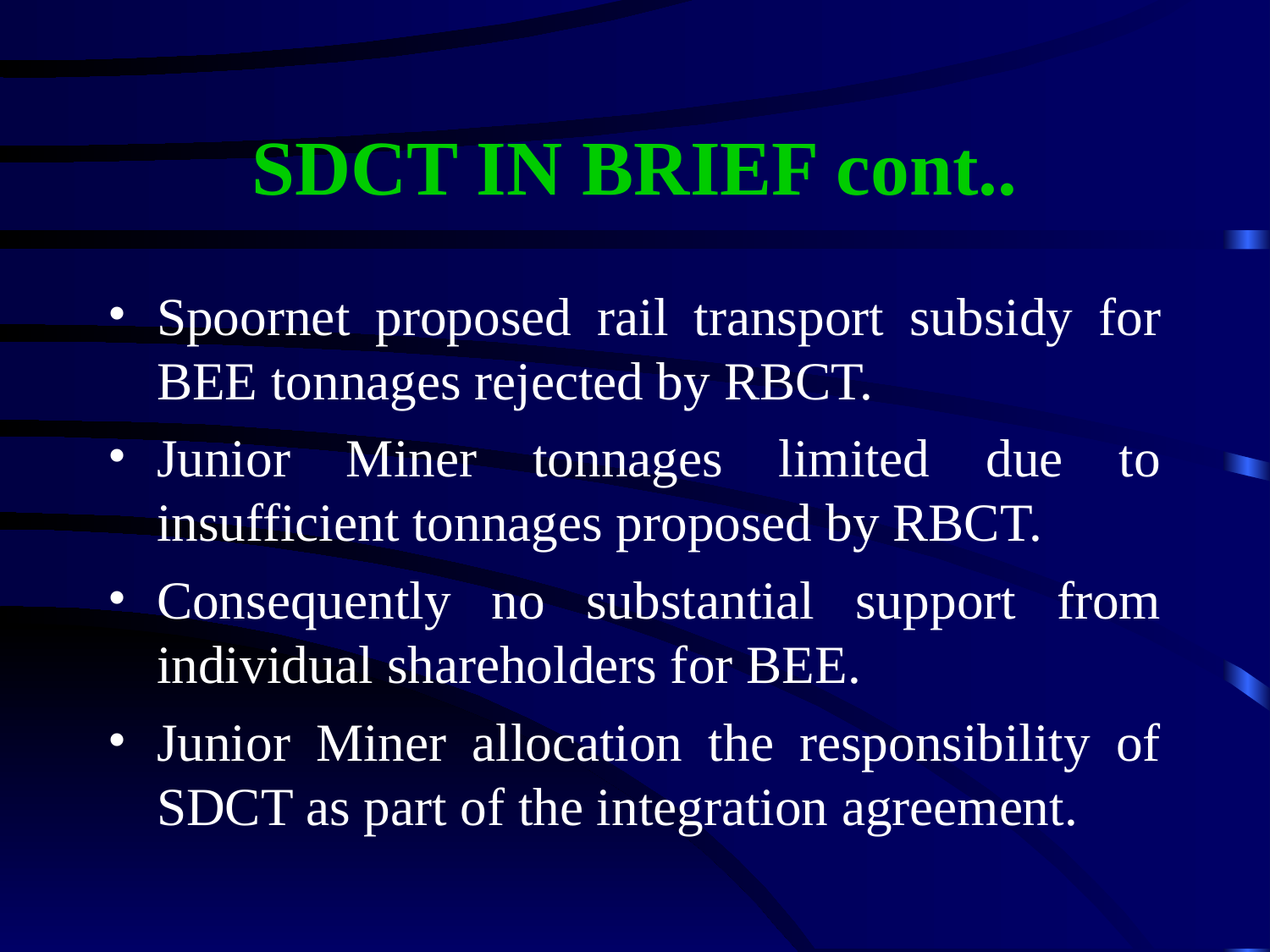

# SDCT IN BRIEF cont..
Spoornet proposed rail transport subsidy for BEE tonnages rejected by RBCT.
Junior Miner tonnages limited due to insufficient tonnages proposed by RBCT.
Consequently no substantial support from individual shareholders for BEE.
Junior Miner allocation the responsibility of SDCT as part of the integration agreement.